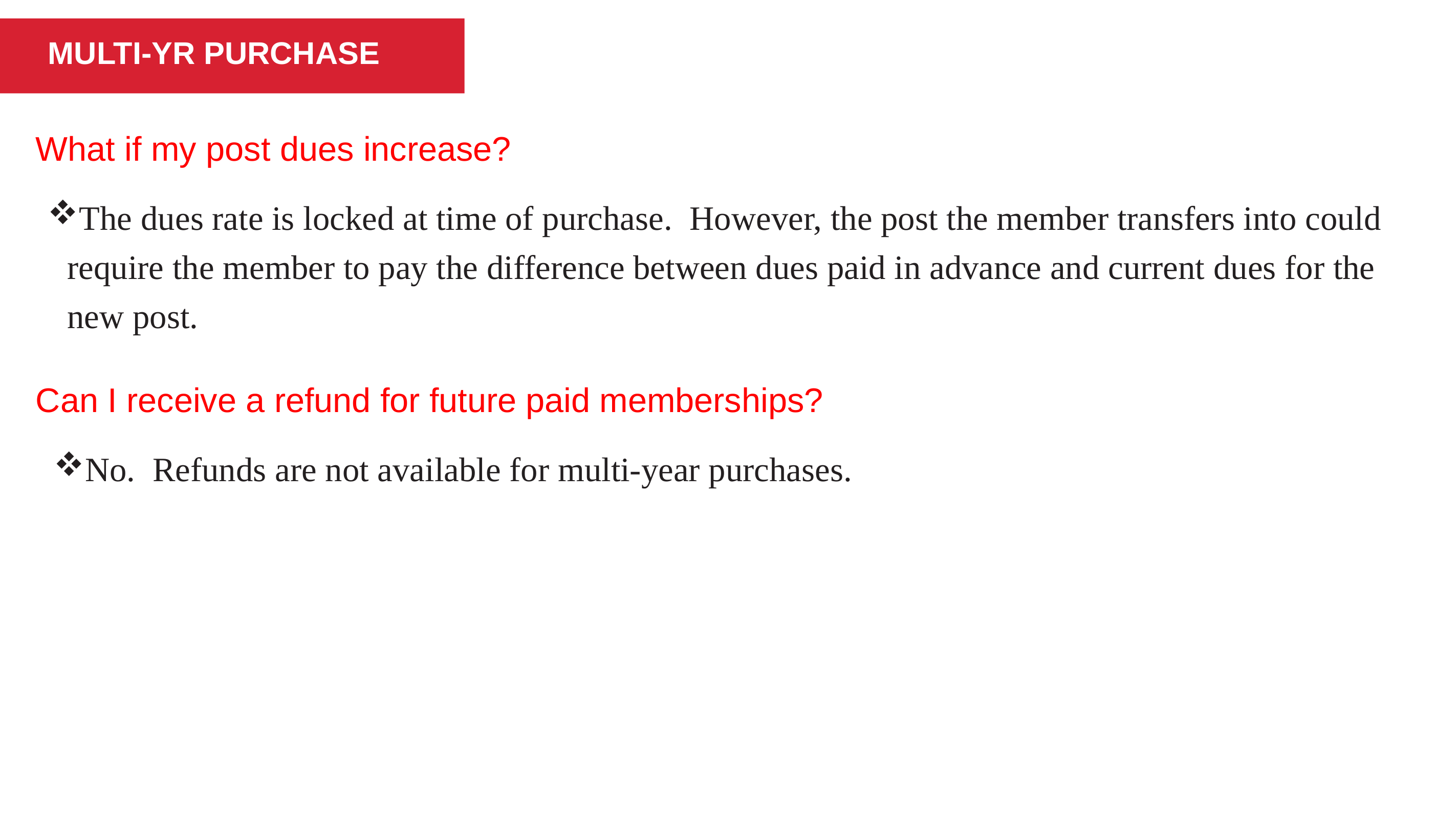

MULTI-YR PURCHASE
What if my post dues increase?
The dues rate is locked at time of purchase.  However, the post the member transfers into could require the member to pay the difference between dues paid in advance and current dues for the new post.

Can I receive a refund for future paid memberships?
No.  Refunds are not available for multi-year purchases.